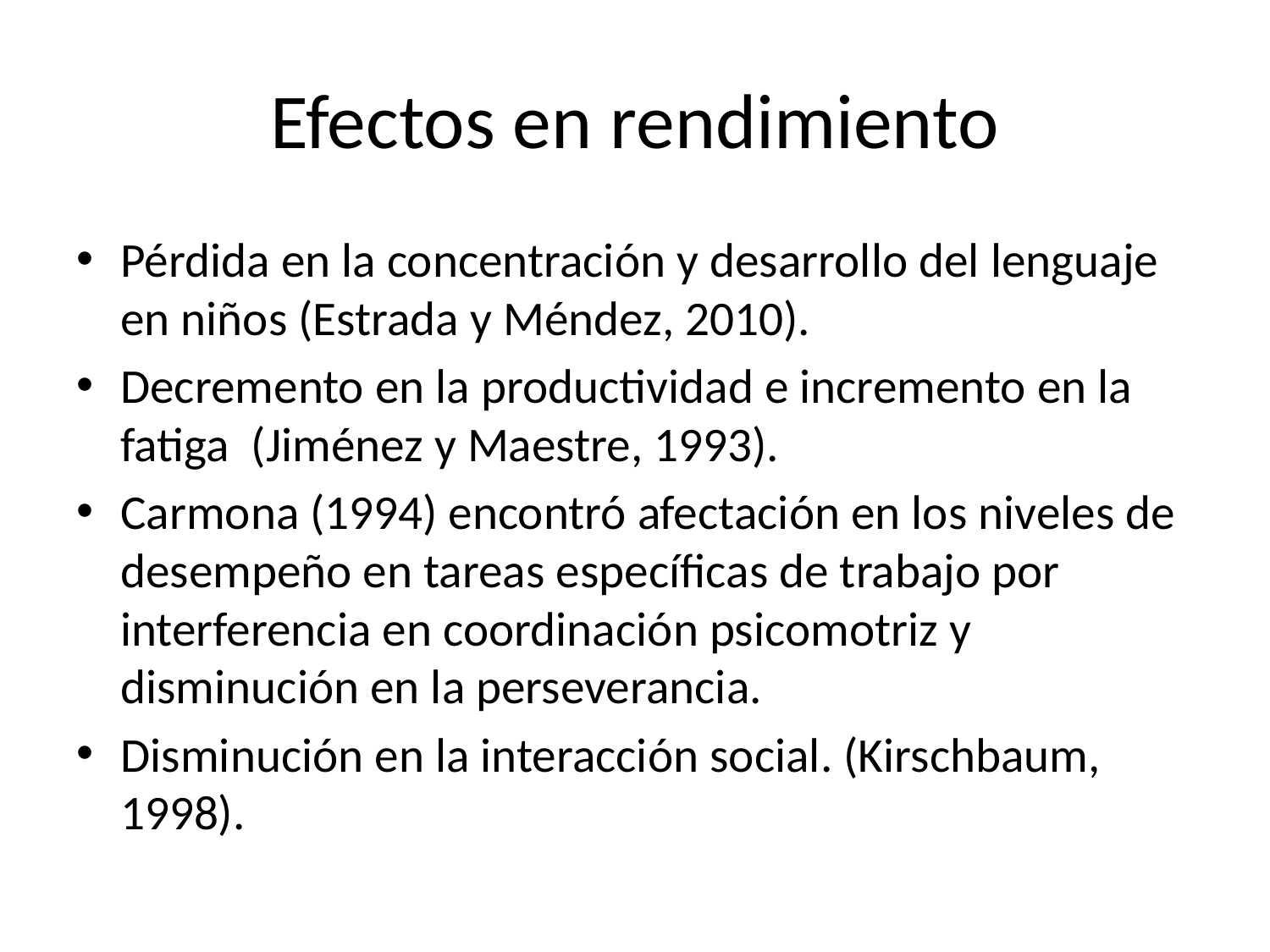

# Efectos en rendimiento
Pérdida en la concentración y desarrollo del lenguaje en niños (Estrada y Méndez, 2010).
Decremento en la productividad e incremento en la fatiga  (Jiménez y Maestre, 1993).
Carmona (1994) encontró afectación en los niveles de desempeño en tareas específicas de trabajo por interferencia en coordinación psicomotriz y disminución en la perseverancia.
Disminución en la interacción social. (Kirschbaum, 1998).